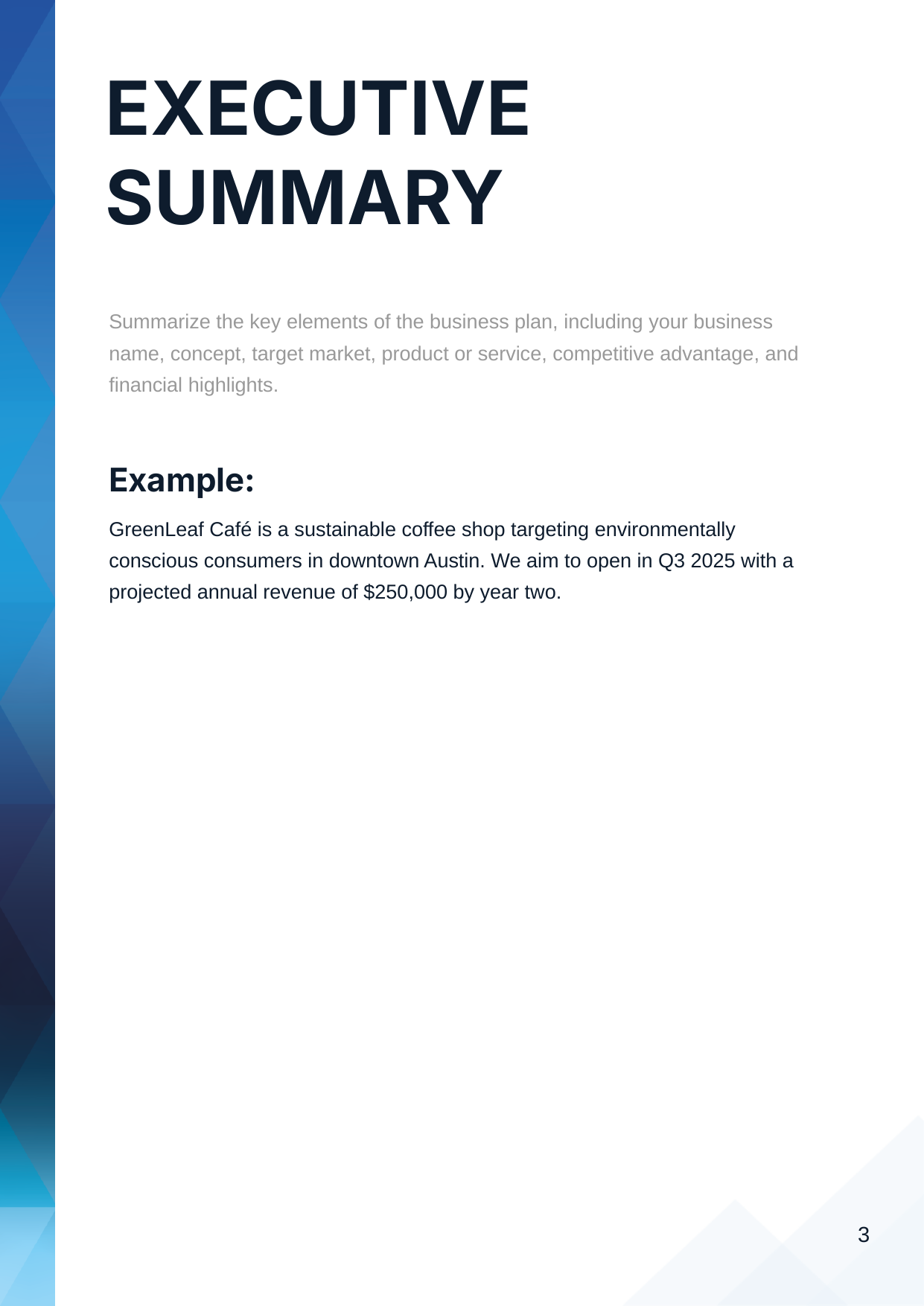

EXECUTIVE
SUMMARY
Summarize the key elements of the business plan, including your business name, concept, target market, product or service, competitive advantage, and financial highlights.
Example:
GreenLeaf Café is a sustainable coffee shop targeting environmentally conscious consumers in downtown Austin. We aim to open in Q3 2025 with a projected annual revenue of $250,000 by year two.
3